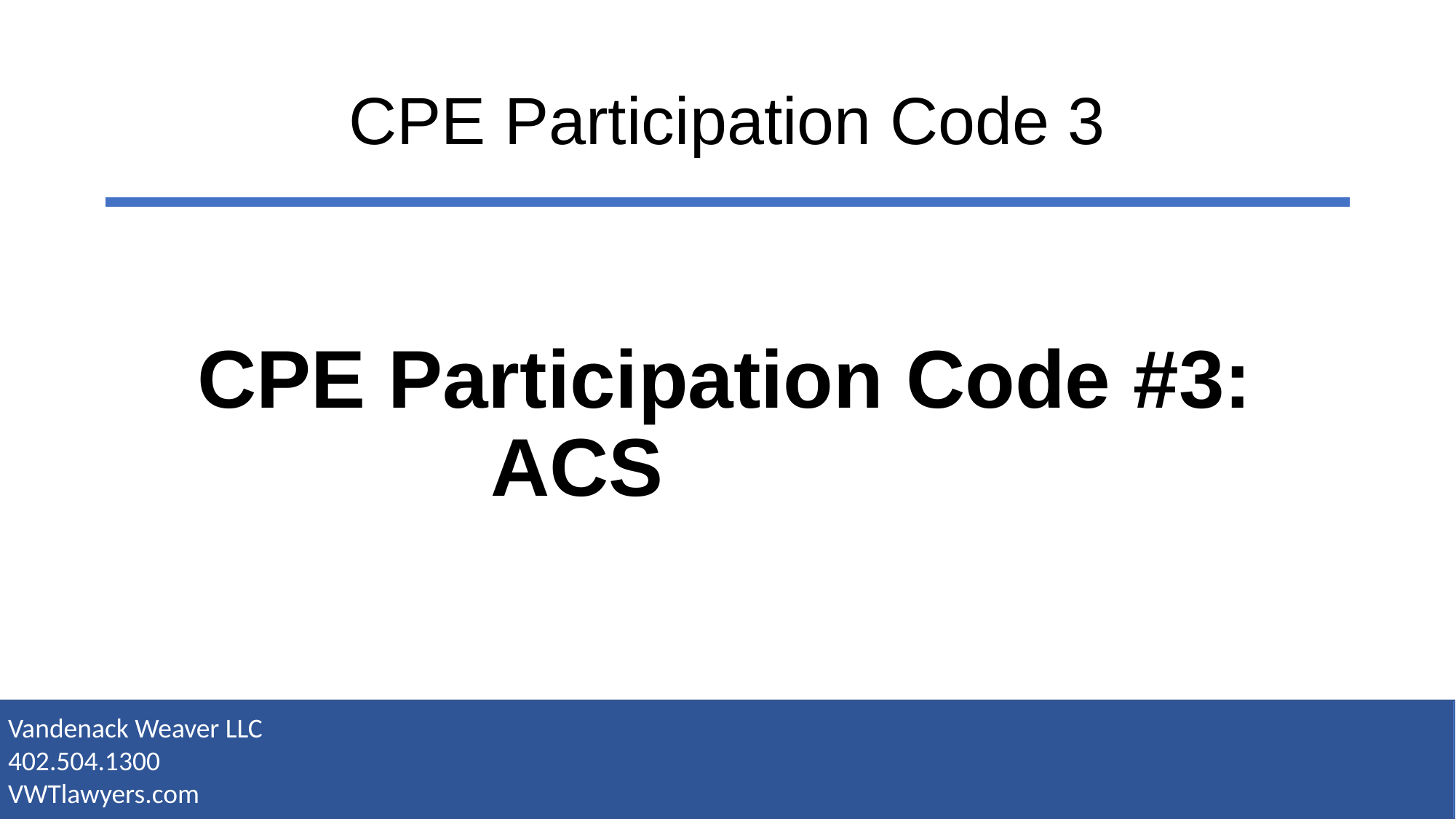

# CPE Participation Code 3

CPE Participation Code #3: ACS
Vandenack Weaver LLC
402.504.1300
VWTlawyers.com